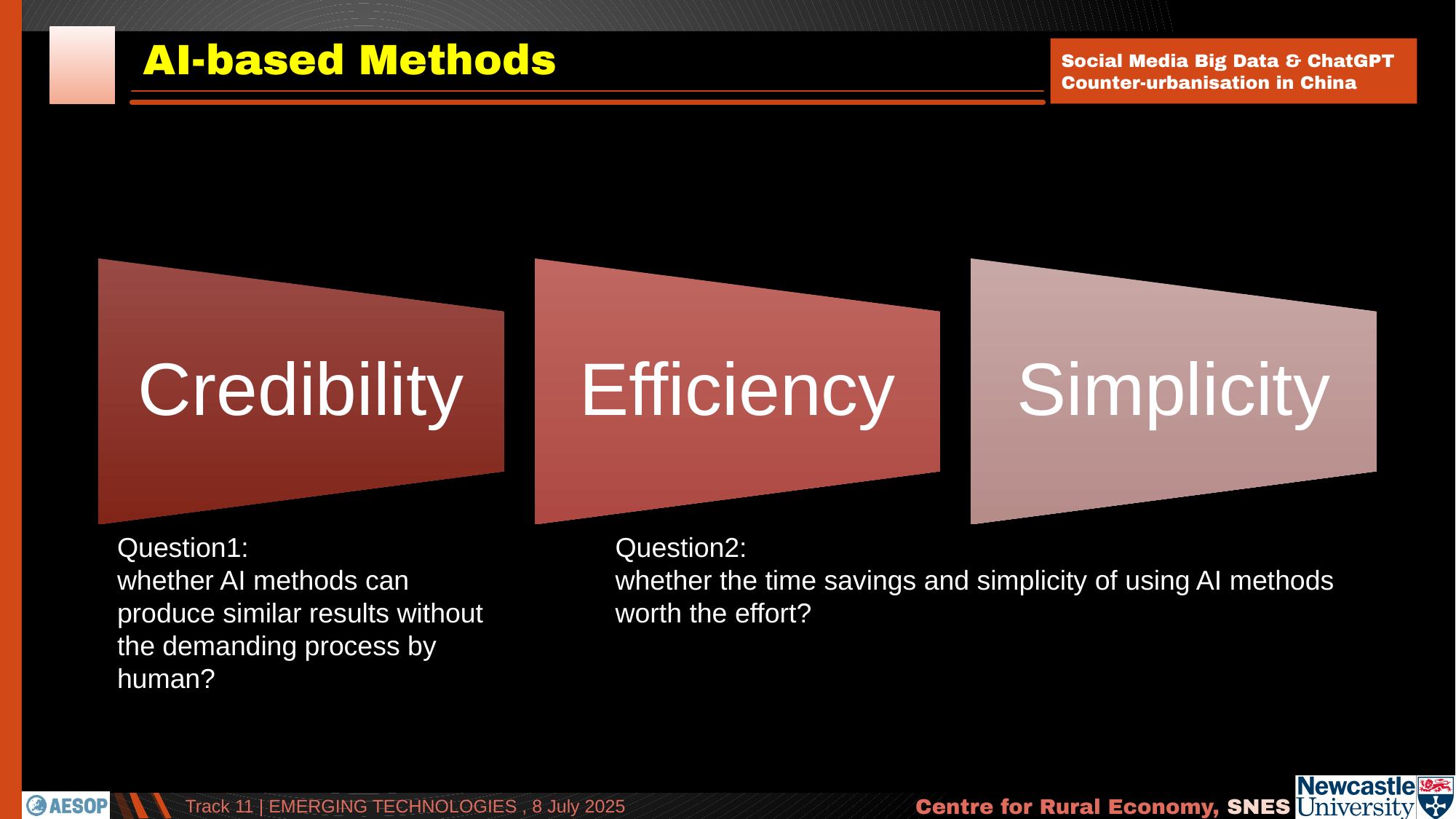

# AI-based Methods
Credibility
Efficiency
Simplicity
Question1:
whether AI methods can produce similar results without the demanding process by human?
Question2:
whether the time savings and simplicity of using AI methods worth the effort?